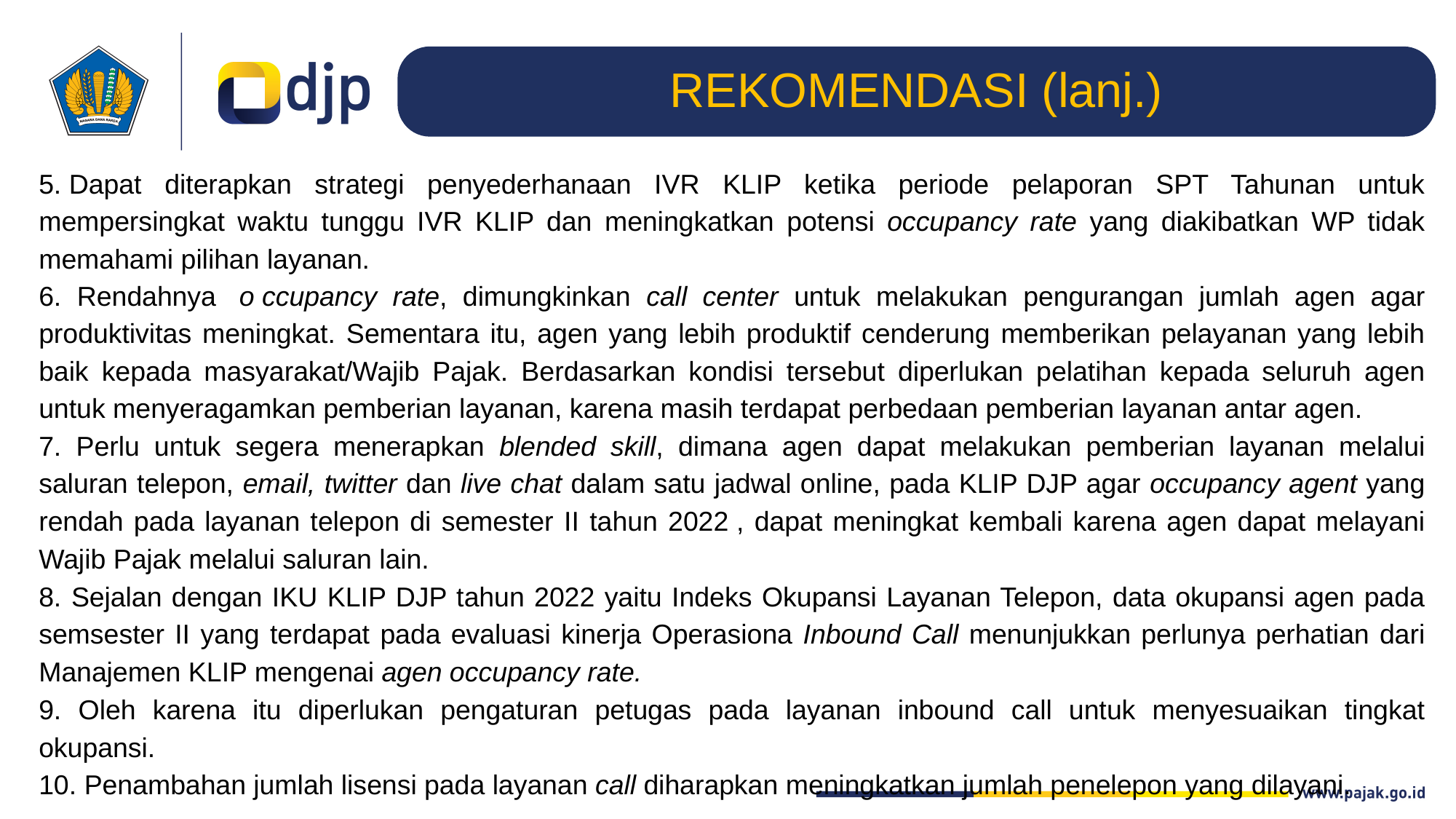

REKOMENDASI (lanj.)
5. Dapat diterapkan strategi penyederhanaan IVR KLIP ketika periode pelaporan SPT Tahunan untuk mempersingkat waktu tunggu IVR KLIP dan meningkatkan potensi occupancy rate yang diakibatkan WP tidak memahami pilihan layanan.
6. Rendahnya  o ccupancy rate, dimungkinkan call center untuk melakukan pengurangan jumlah agen agar produktivitas meningkat. Sementara itu, agen yang lebih produktif cenderung memberikan pelayanan yang lebih baik kepada masyarakat/Wajib Pajak. Berdasarkan kondisi tersebut diperlukan pelatihan kepada seluruh agen untuk menyeragamkan pemberian layanan, karena masih terdapat perbedaan pemberian layanan antar agen.
7. Perlu untuk segera menerapkan blended skill, dimana agen dapat melakukan pemberian layanan melalui saluran telepon, email, twitter dan live chat dalam satu jadwal online, pada KLIP DJP agar occupancy agent yang rendah pada layanan telepon di semester II tahun 2022 , dapat meningkat kembali karena agen dapat melayani Wajib Pajak melalui saluran lain.
8. Sejalan dengan IKU KLIP DJP tahun 2022 yaitu Indeks Okupansi Layanan Telepon, data okupansi agen pada semsester II yang terdapat pada evaluasi kinerja Operasiona Inbound Call menunjukkan perlunya perhatian dari Manajemen KLIP mengenai agen occupancy rate.
9. Oleh karena itu diperlukan pengaturan petugas pada layanan inbound call untuk menyesuaikan tingkat okupansi.
10. Penambahan jumlah lisensi pada layanan call diharapkan meningkatkan jumlah penelepon yang dilayani.